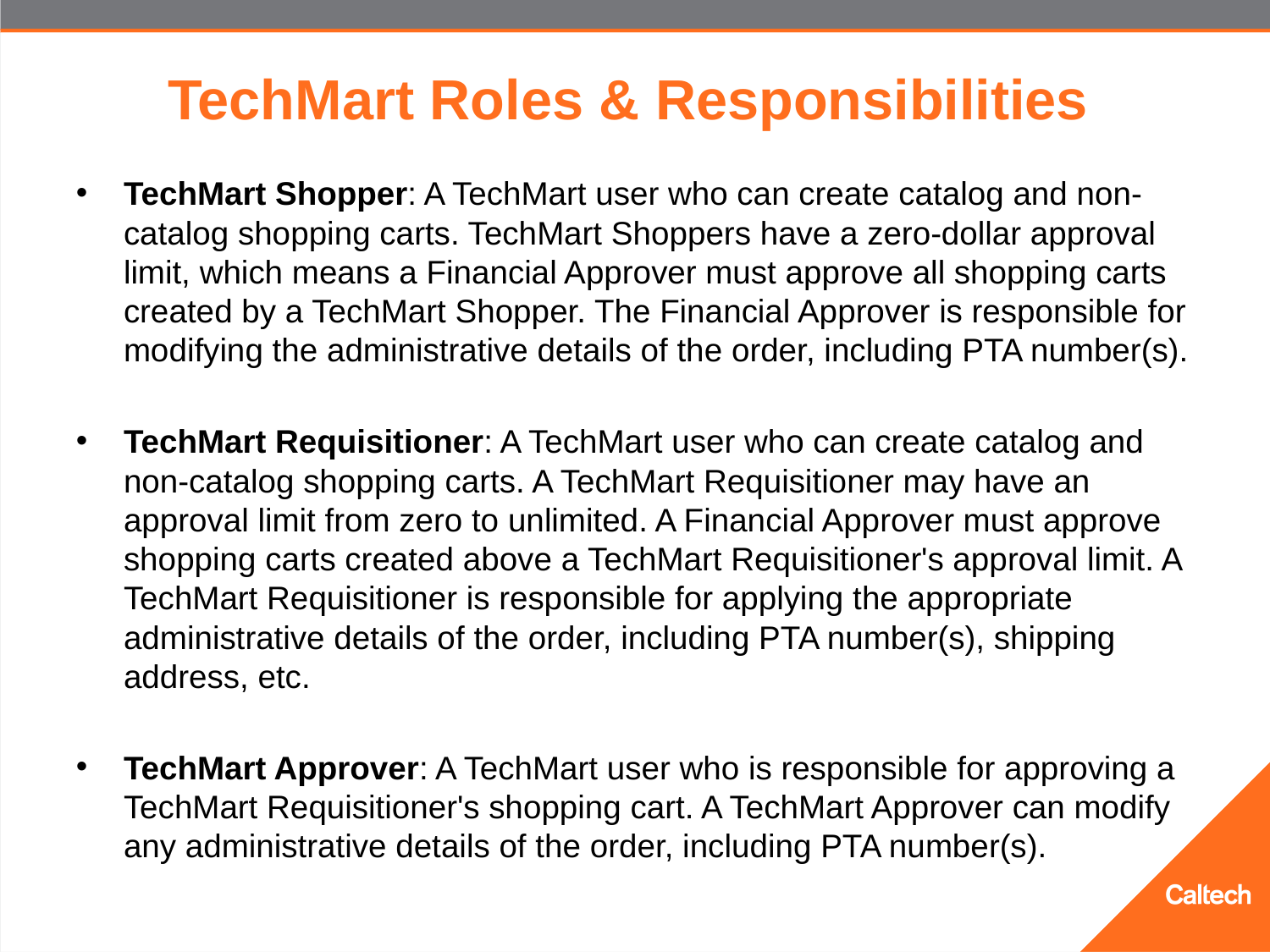

# TechMart Roles & Responsibilities
TechMart Shopper: A TechMart user who can create catalog and non-catalog shopping carts. TechMart Shoppers have a zero-dollar approval limit, which means a Financial Approver must approve all shopping carts created by a TechMart Shopper. The Financial Approver is responsible for modifying the administrative details of the order, including PTA number(s).

TechMart Requisitioner: A TechMart user who can create catalog and non-catalog shopping carts. A TechMart Requisitioner may have an approval limit from zero to unlimited. A Financial Approver must approve shopping carts created above a TechMart Requisitioner's approval limit. A TechMart Requisitioner is responsible for applying the appropriate administrative details of the order, including PTA number(s), shipping address, etc.

TechMart Approver: A TechMart user who is responsible for approving a TechMart Requisitioner's shopping cart. A TechMart Approver can modify any administrative details of the order, including PTA number(s).